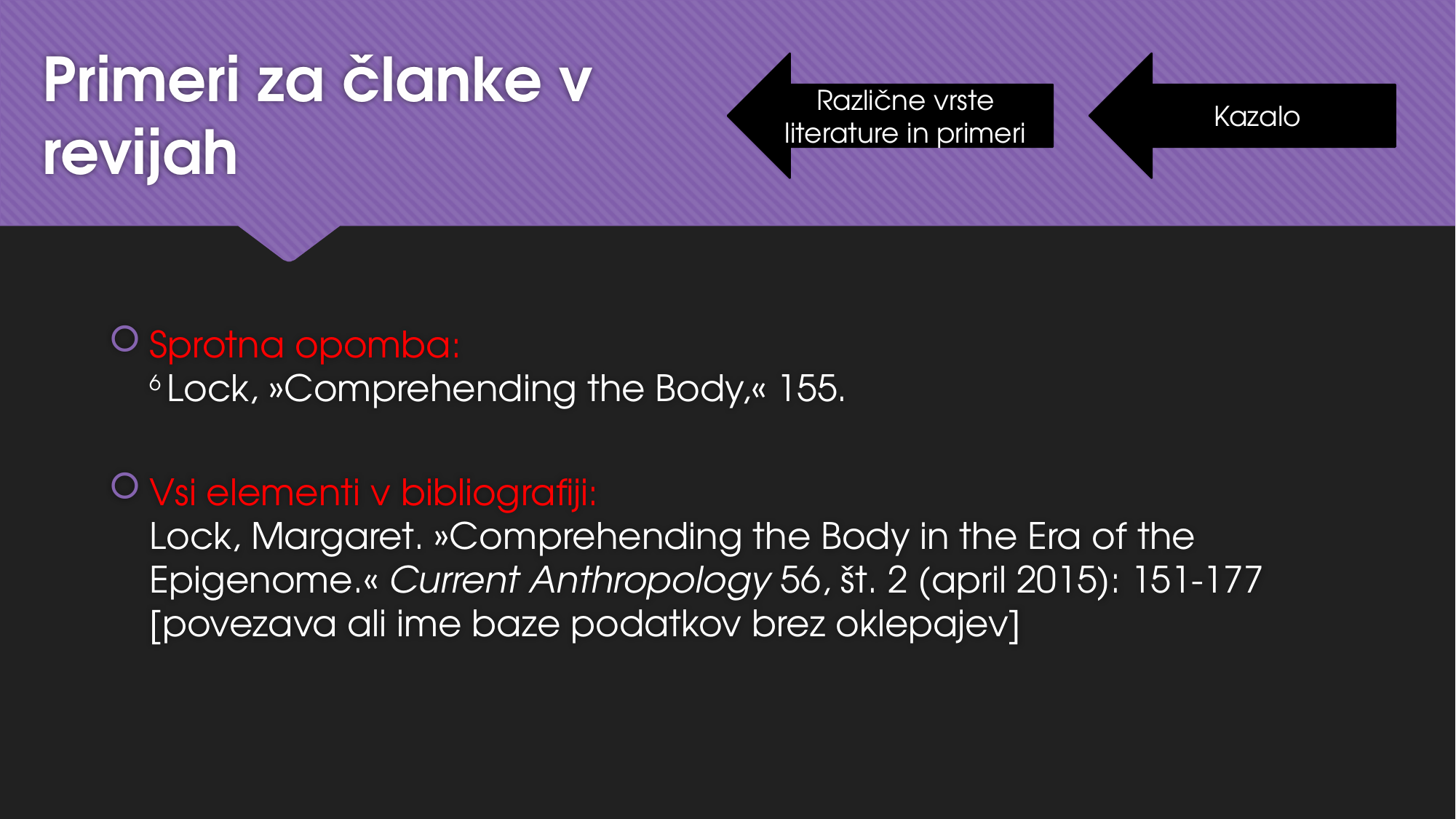

# Primeri za članke v revijah
Različne vrste literature in primeri
Kazalo
Sprotna opomba:
6 Lock, »Comprehending the Body,« 155.
Vsi elementi v bibliografiji:
Lock, Margaret. »Comprehending the Body in the Era of the Epigenome.« Current Anthropology 56, št. 2 (april 2015): 151-177 [povezava ali ime baze podatkov brez oklepajev]